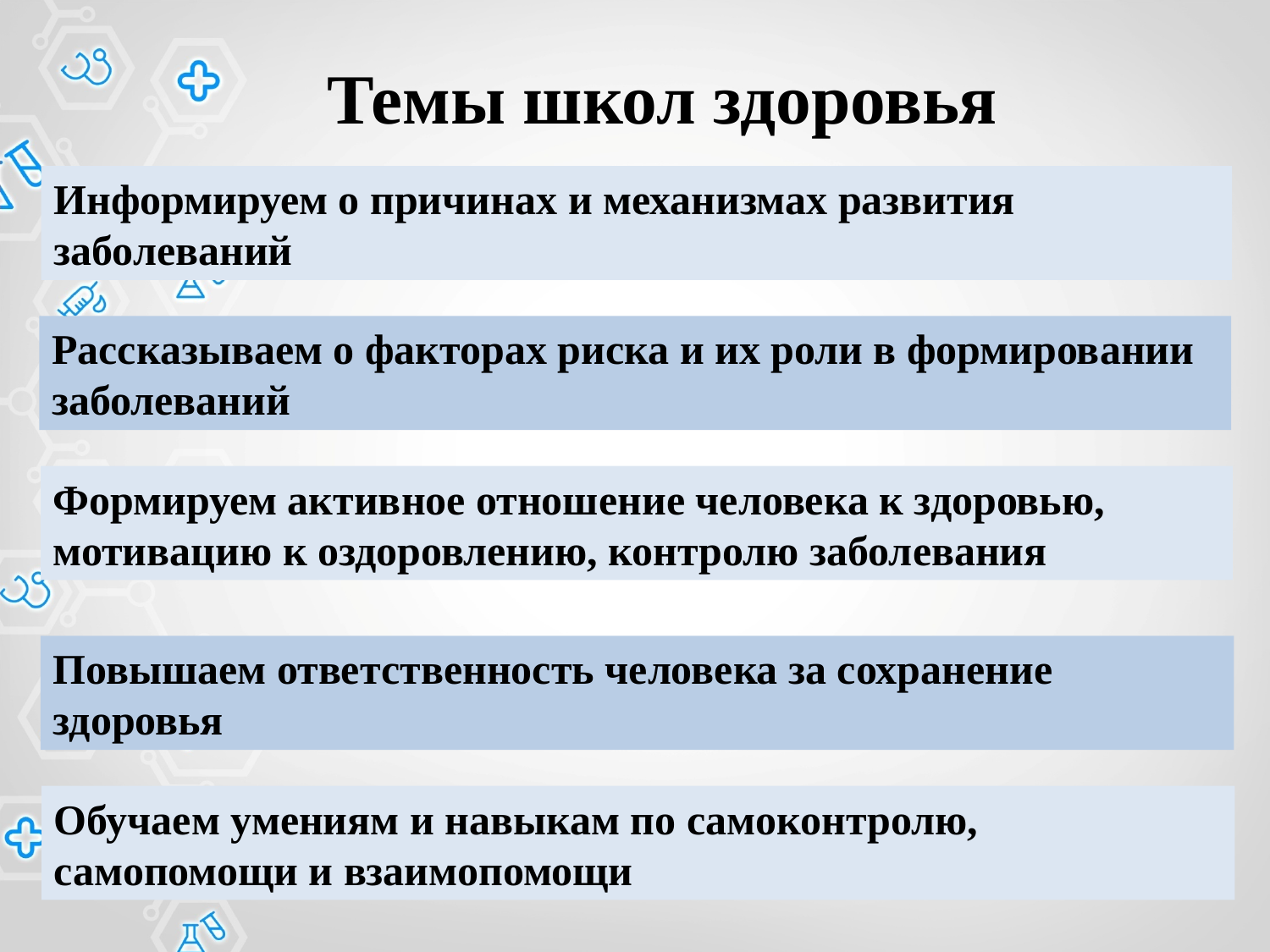

# Темы школ здоровья
Информируем о причинах и механизмах развития заболеваний
Рассказываем о факторах риска и их роли в формировании заболеваний
Формируем активное отношение человека к здоровью, мотивацию к оздоровлению, контролю заболевания
Повышаем ответственность человека за сохранение здоровья
Обучаем умениям и навыкам по самоконтролю, самопомощи и взаимопомощи